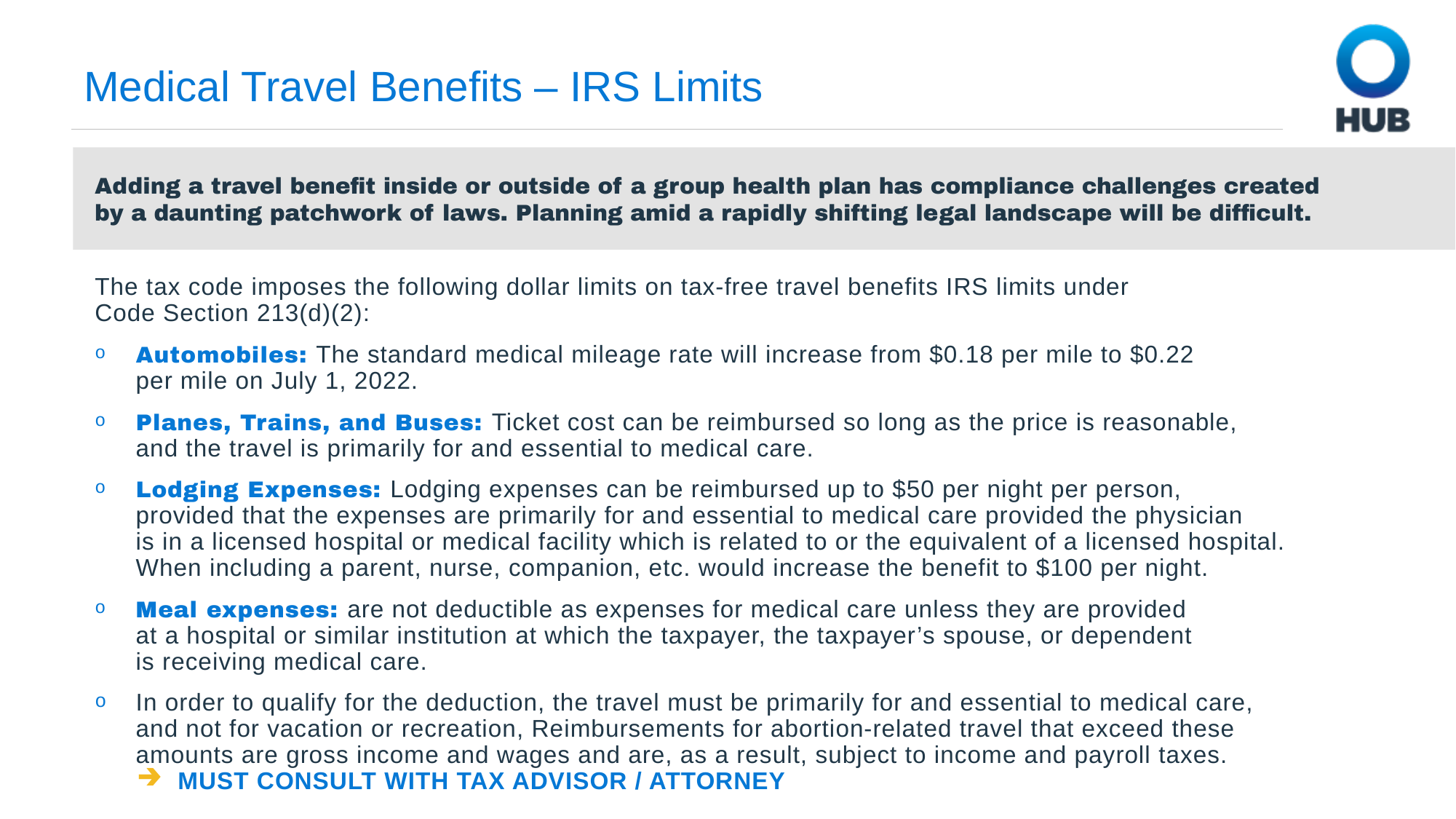

# Medical Travel Benefits – IRS Limits
Adding a travel benefit inside or outside of a group health plan has compliance challenges created
by a daunting patchwork of laws. Planning amid a rapidly shifting legal landscape will be difficult.
The tax code imposes the following dollar limits on tax-free travel benefits IRS limits under
Code Section 213(d)(2):
Automobiles: The standard medical mileage rate will increase from $0.18 per mile to $0.22
per mile on July 1, 2022.
Planes, Trains, and Buses: Ticket cost can be reimbursed so long as the price is reasonable,
and the travel is primarily for and essential to medical care.
Lodging Expenses: Lodging expenses can be reimbursed up to $50 per night per person,
provided that the expenses are primarily for and essential to medical care provided the physician
is in a licensed hospital or medical facility which is related to or the equivalent of a licensed hospital.
When including a parent, nurse, companion, etc. would increase the benefit to $100 per night.
Meal expenses: are not deductible as expenses for medical care unless they are provided
at a hospital or similar institution at which the taxpayer, the taxpayer’s spouse, or dependent
is receiving medical care.
In order to qualify for the deduction, the travel must be primarily for and essential to medical care,
and not for vacation or recreation, Reimbursements for abortion-related travel that exceed these
amounts are gross income and wages and are, as a result, subject to income and payroll taxes.
MUST CONSULT WITH TAX ADVISOR / ATTORNEY